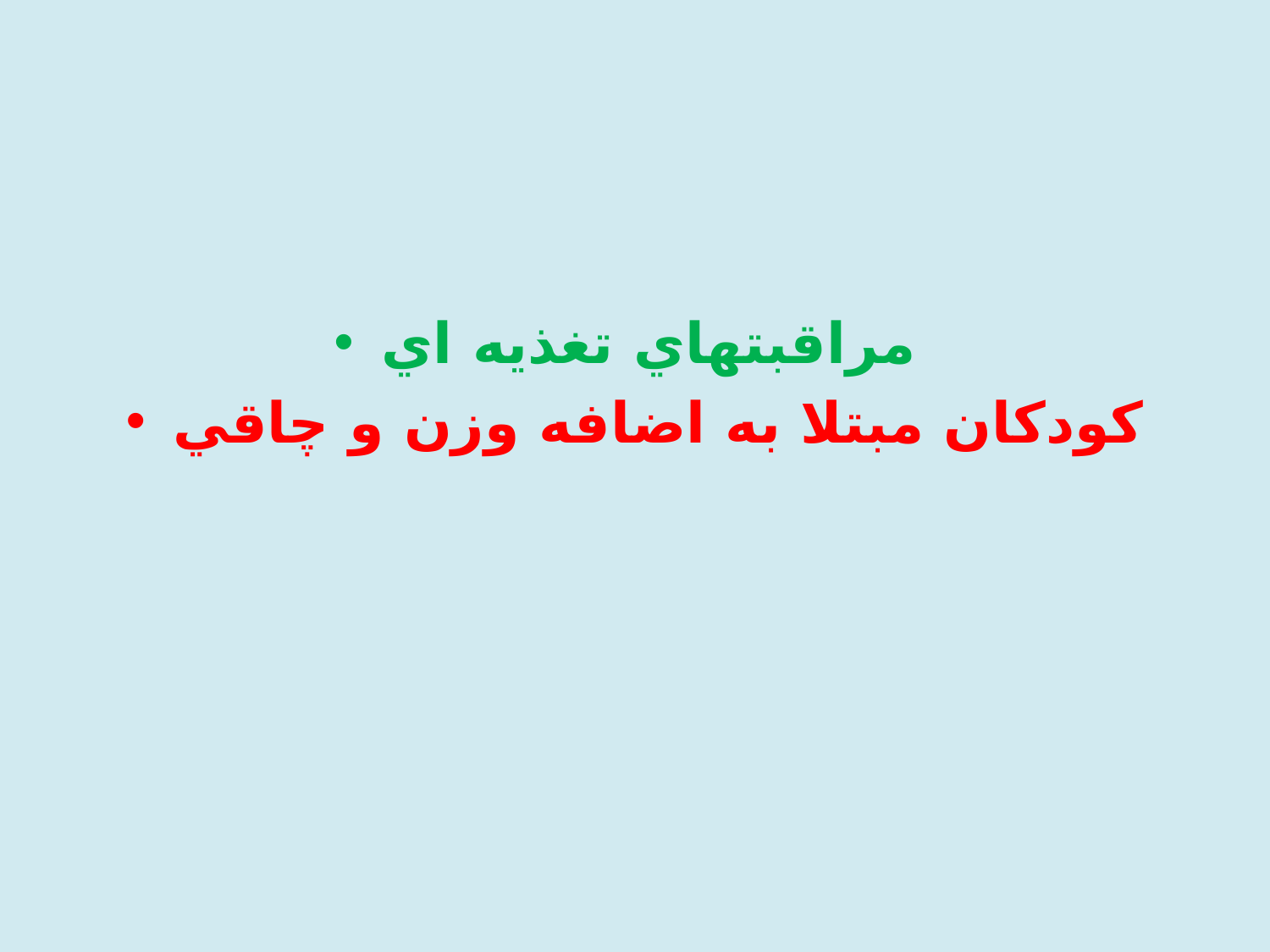

#

مراقبتهاي تغذيه اي
كودكان مبتلا به اضافه وزن و چاقي